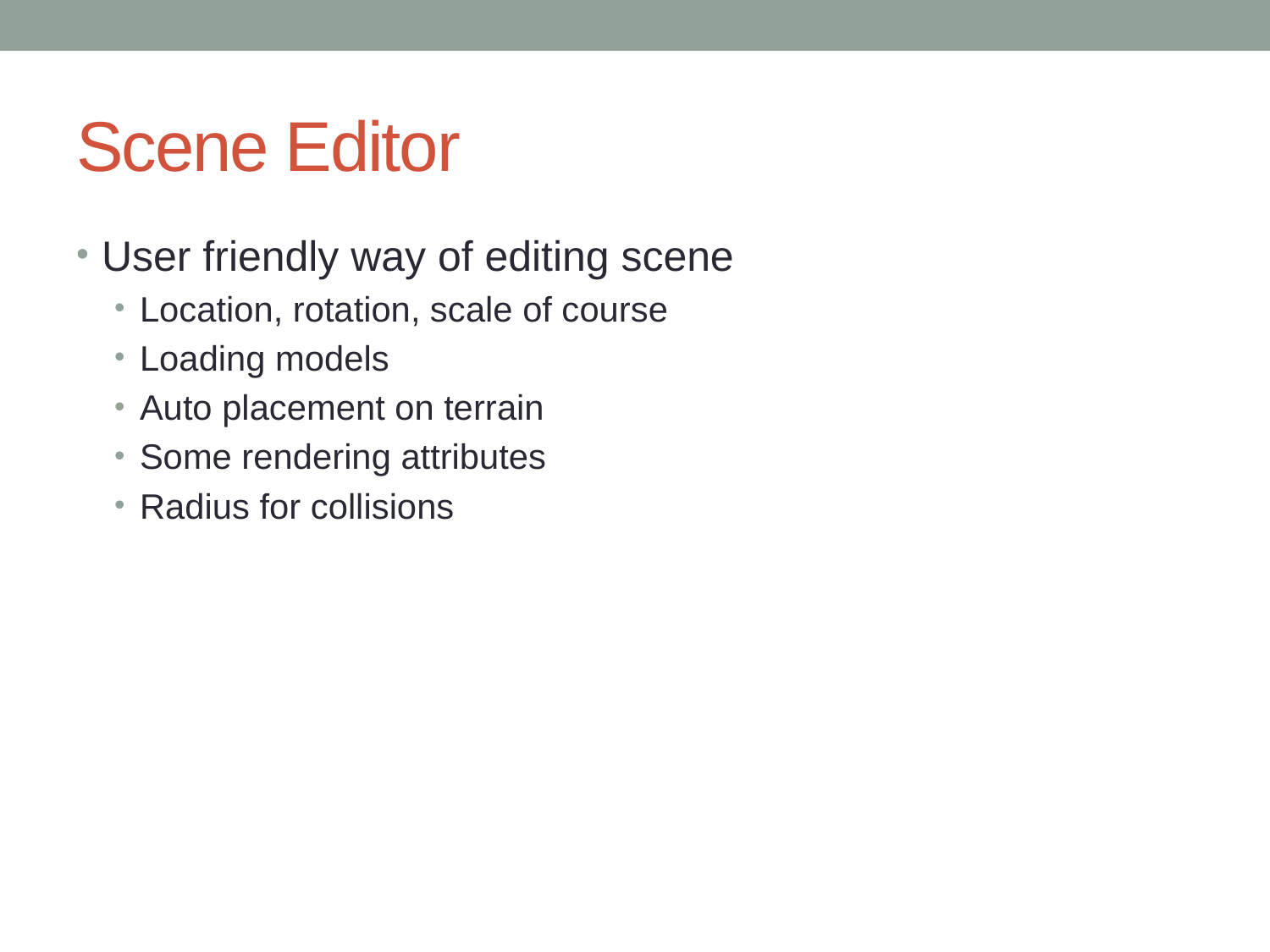

# Scene Editor
User friendly way of editing scene
Location, rotation, scale of course
Loading models
Auto placement on terrain
Some rendering attributes
Radius for collisions